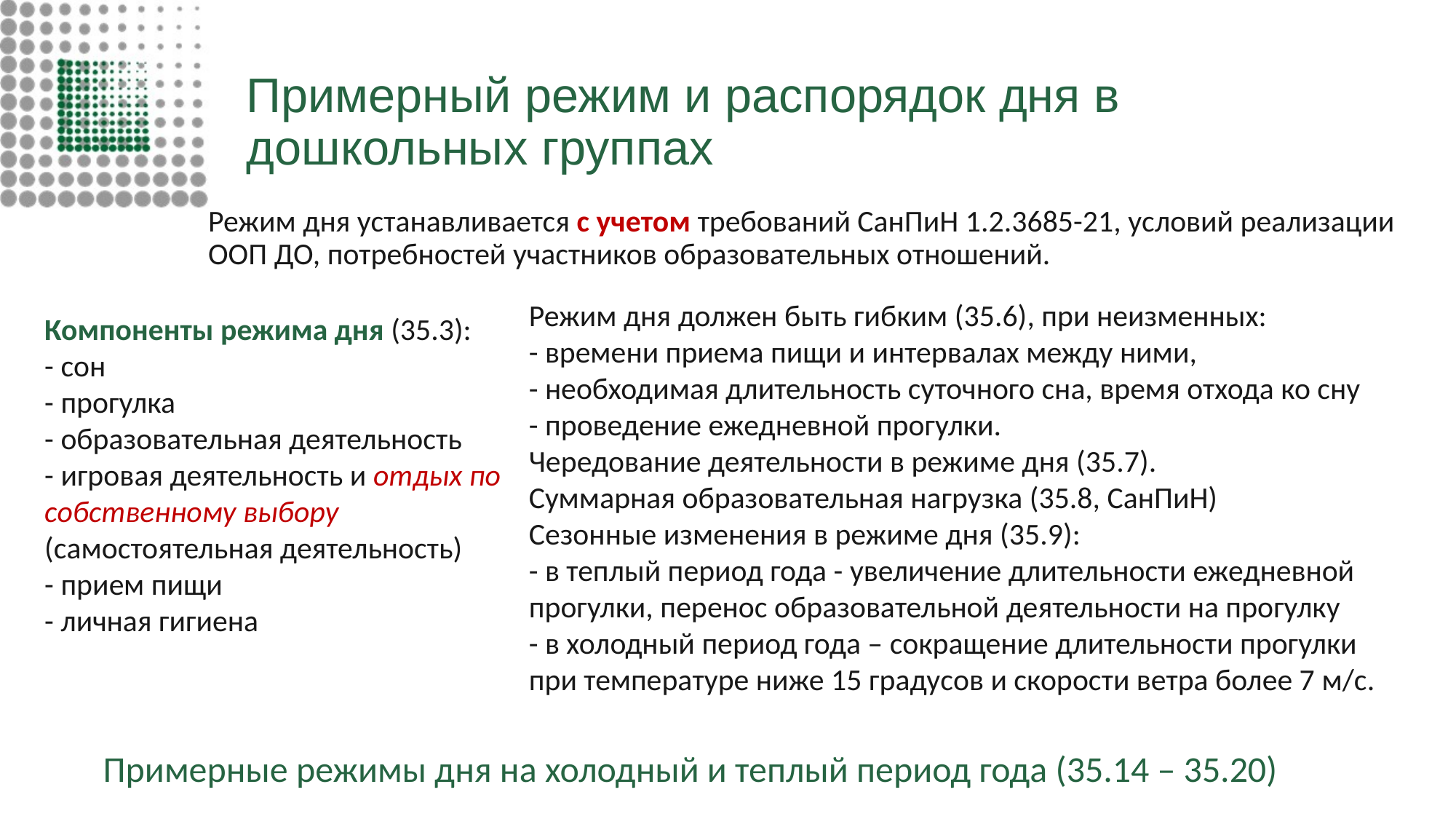

# Примерный режим и распорядок дня в дошкольных группах
Режим дня устанавливается с учетом требований СанПиН 1.2.3685-21, условий реализации ООП ДО, потребностей участников образовательных отношений.
Режим дня должен быть гибким (35.6), при неизменных:
- времени приема пищи и интервалах между ними,
- необходимая длительность суточного сна, время отхода ко сну
- проведение ежедневной прогулки.
Чередование деятельности в режиме дня (35.7).
Суммарная образовательная нагрузка (35.8, СанПиН)
Сезонные изменения в режиме дня (35.9):
- в теплый период года - увеличение длительности ежедневной прогулки, перенос образовательной деятельности на прогулку
- в холодный период года – сокращение длительности прогулки при температуре ниже 15 градусов и скорости ветра более 7 м/с.

Компоненты режима дня (35.3):
- сон
- прогулка
- образовательная деятельность
- игровая деятельность и отдых по собственному выбору (самостоятельная деятельность)
- прием пищи
- личная гигиена
Примерные режимы дня на холодный и теплый период года (35.14 – 35.20)